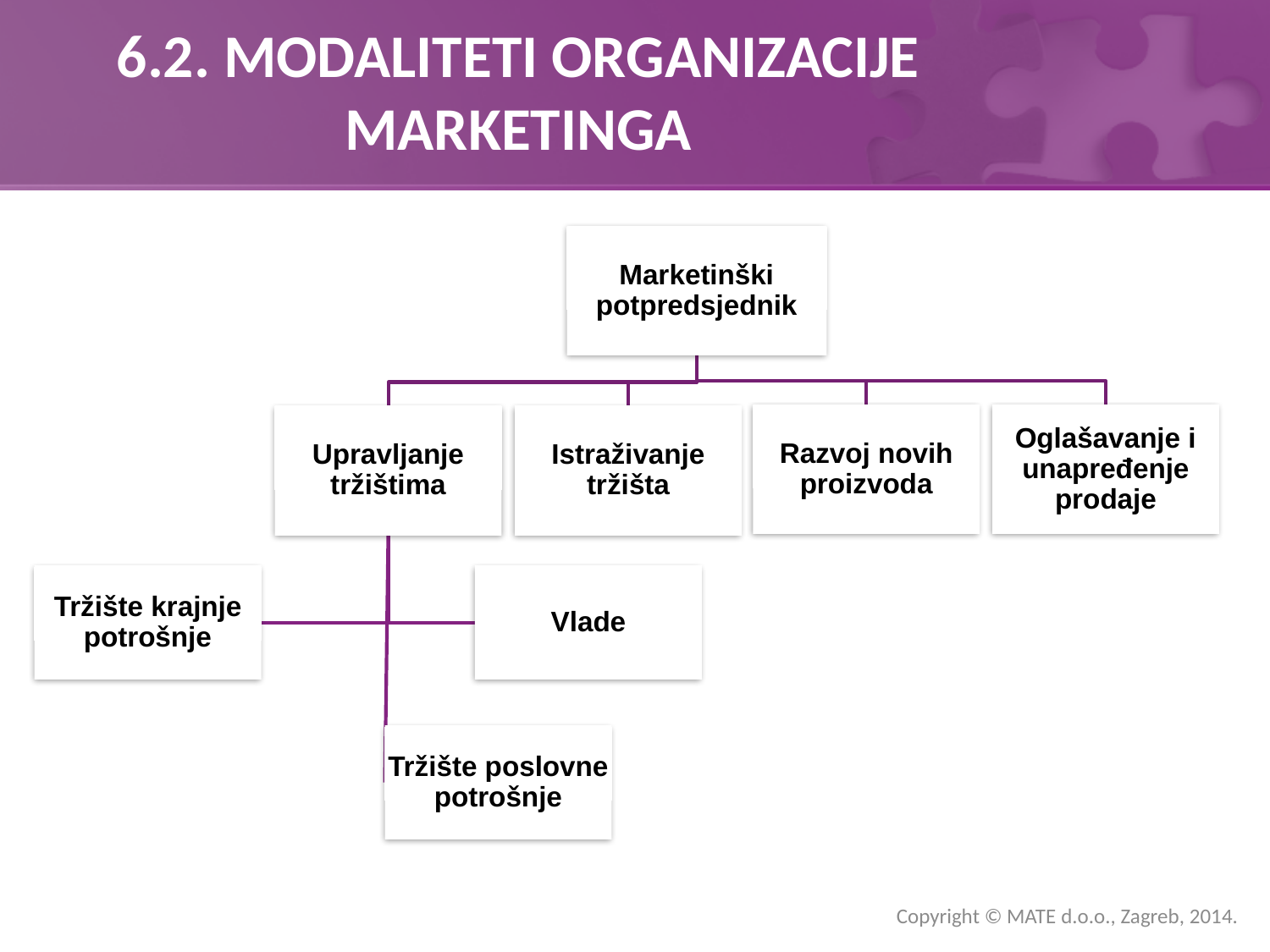

# 6.2. MODALITETI ORGANIZACIJE MARKETINGA
Marketinški potpredsjednik
Upravljanje tržištima
Tržište krajnje potrošnje
Vlade
Tržište poslovne potrošnje
Istraživanje tržišta
Razvoj novih proizvoda
Oglašavanje i unapređenje prodaje
Copyright © MATE d.o.o., Zagreb, 2014.